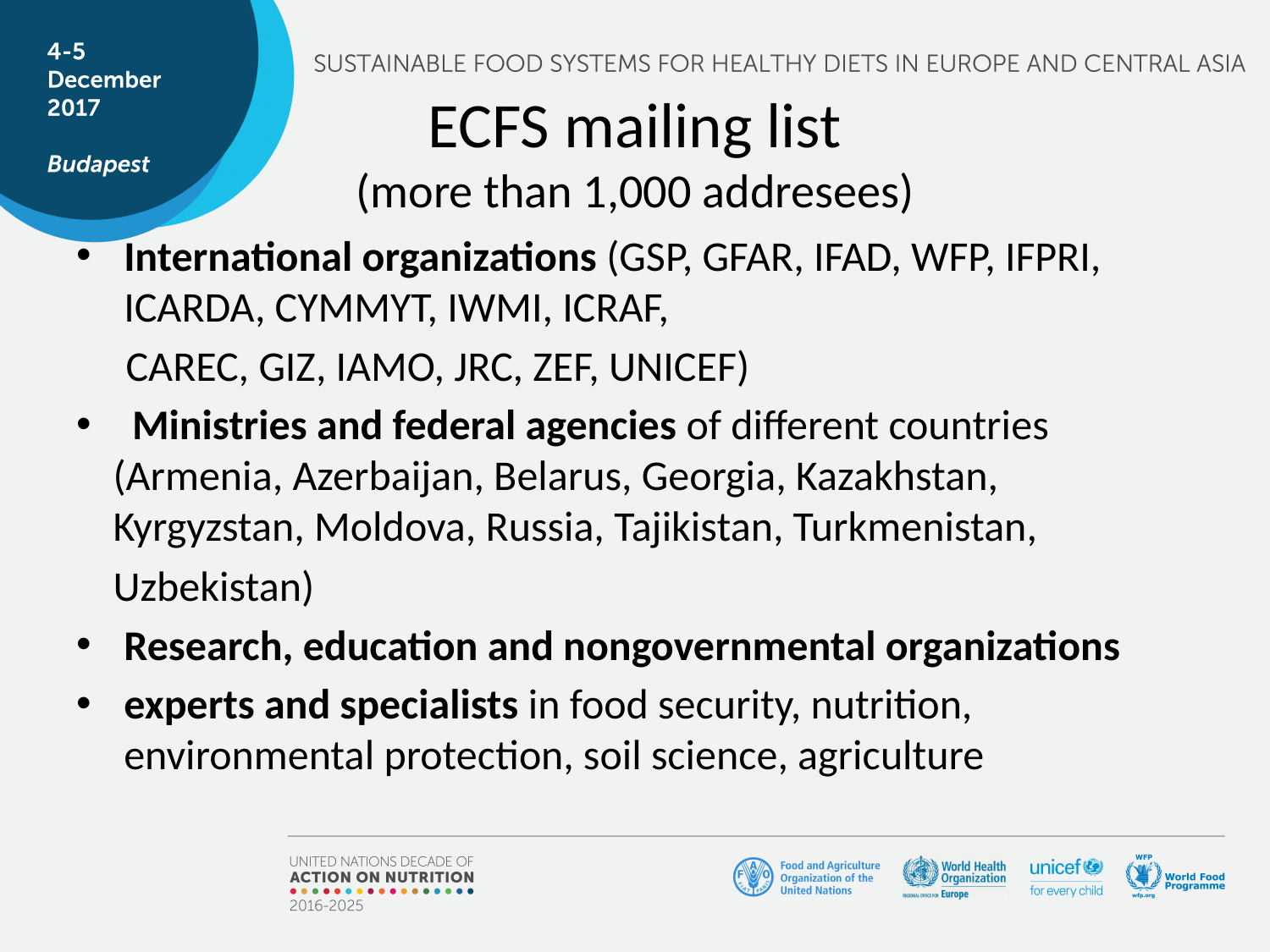

# ECFS mailing list (more than 1,000 addresees)
International organizations (GSP, GFAR, IFAD, WFP, IFPRI, ICARDA, CYMMYT, IWMI, ICRAF,
CAREC, GIZ, IAMO, JRC, ZEF, UNICEF)
  Ministries and federal agencies of different countries (Armenia, Azerbaijan, Belarus, Georgia, Kazakhstan, Kyrgyzstan, Moldova, Russia, Tajikistan, Turkmenistan,
Uzbekistan)
Research, education and nongovernmental organizations
experts and specialists in food security, nutrition, environmental protection, soil science, agriculture